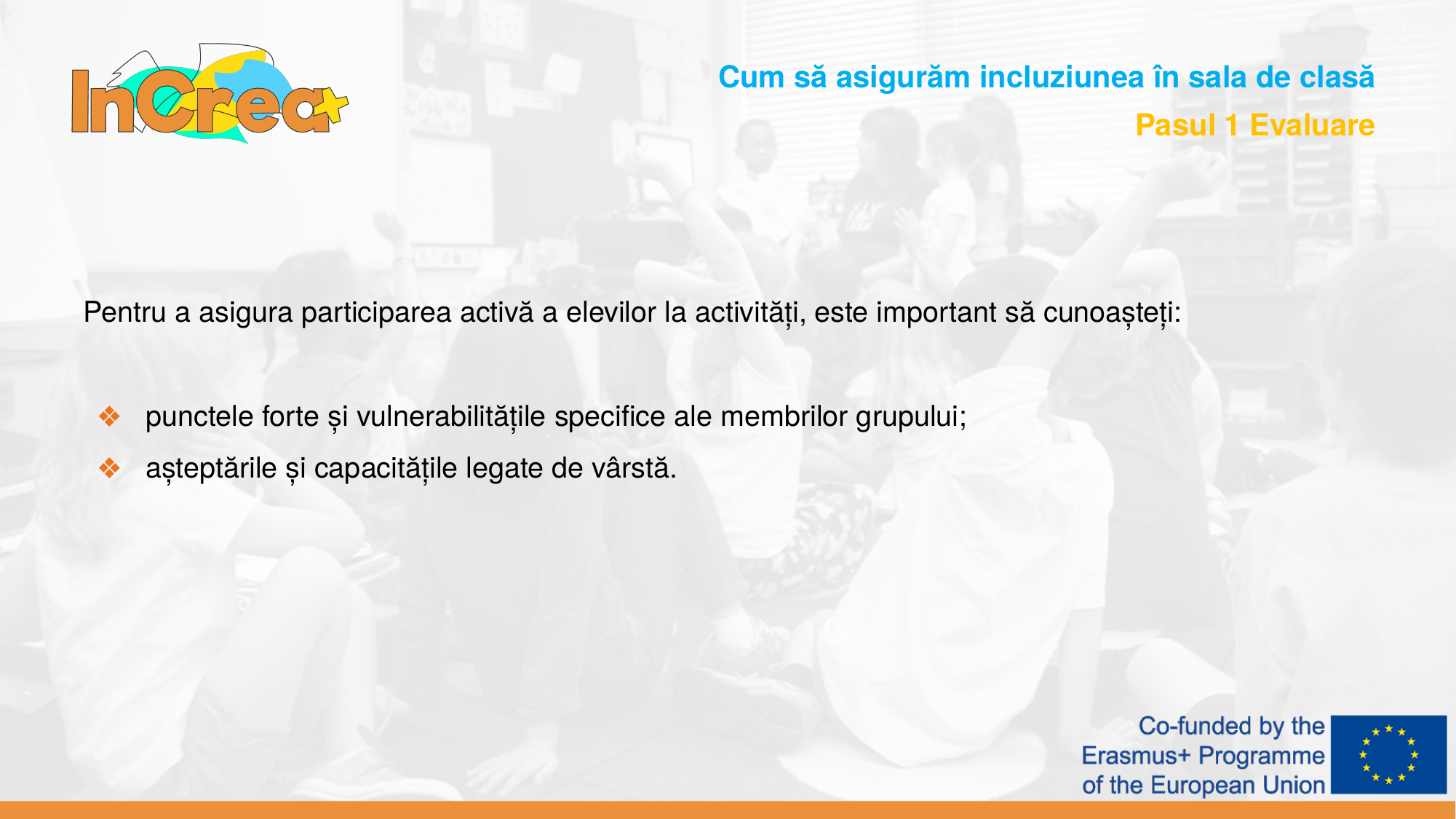

Cum să asigurăm incluziunea în sala de clasă
Pasul 1 Evaluare

Pentru a asigura participarea activă a elevilor la activități, este important să cunoașteți:

 punctele forte și vulnerabilitățile specifice ale membrilor grupului;
 așteptările și capacitățile legate de vârstă.